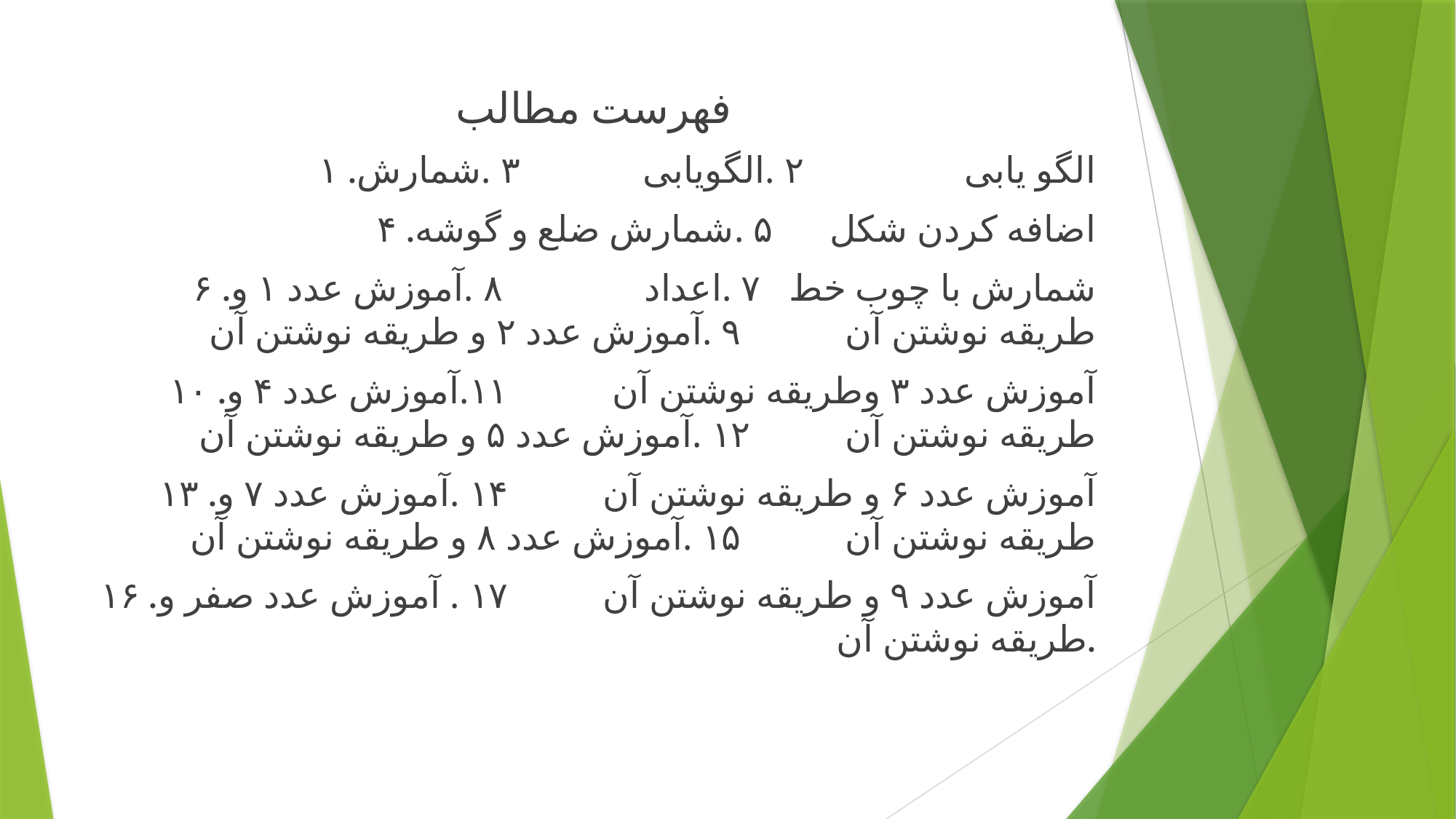

فهرست مطالب
۱ ‌.الگو یابی                 ۲ .الگویابی             ۳ .شمارش
۴ .اضافه کردن شکل      ۵ .شمارش ضلع و گوشه
۶ .شمارش با چوب خط   ۷ .اعداد               ۸ .آموزش عدد ۱ و طریقه نوشتن آن           ۹ .آموزش عدد ۲ و طریقه نوشتن آن
۱۰ .آموزش عدد ۳ وطریقه نوشتن آن           ۱۱.آموزش عدد ۴ و طریقه نوشتن آن          ۱۲ .آموزش عدد ۵ و طریقه نوشتن آن
۱۳ .آموزش عدد ۶ و طریقه نوشتن آن          ۱۴ .آموزش عدد ۷ و طریقه نوشتن آن           ۱۵ .آموزش عدد ۸ و طریقه نوشتن آن
۱۶ .آموزش عدد ۹ و طریقه نوشتن آن          ۱۷ . آموزش عدد صفر و طریقه نوشتن آن.